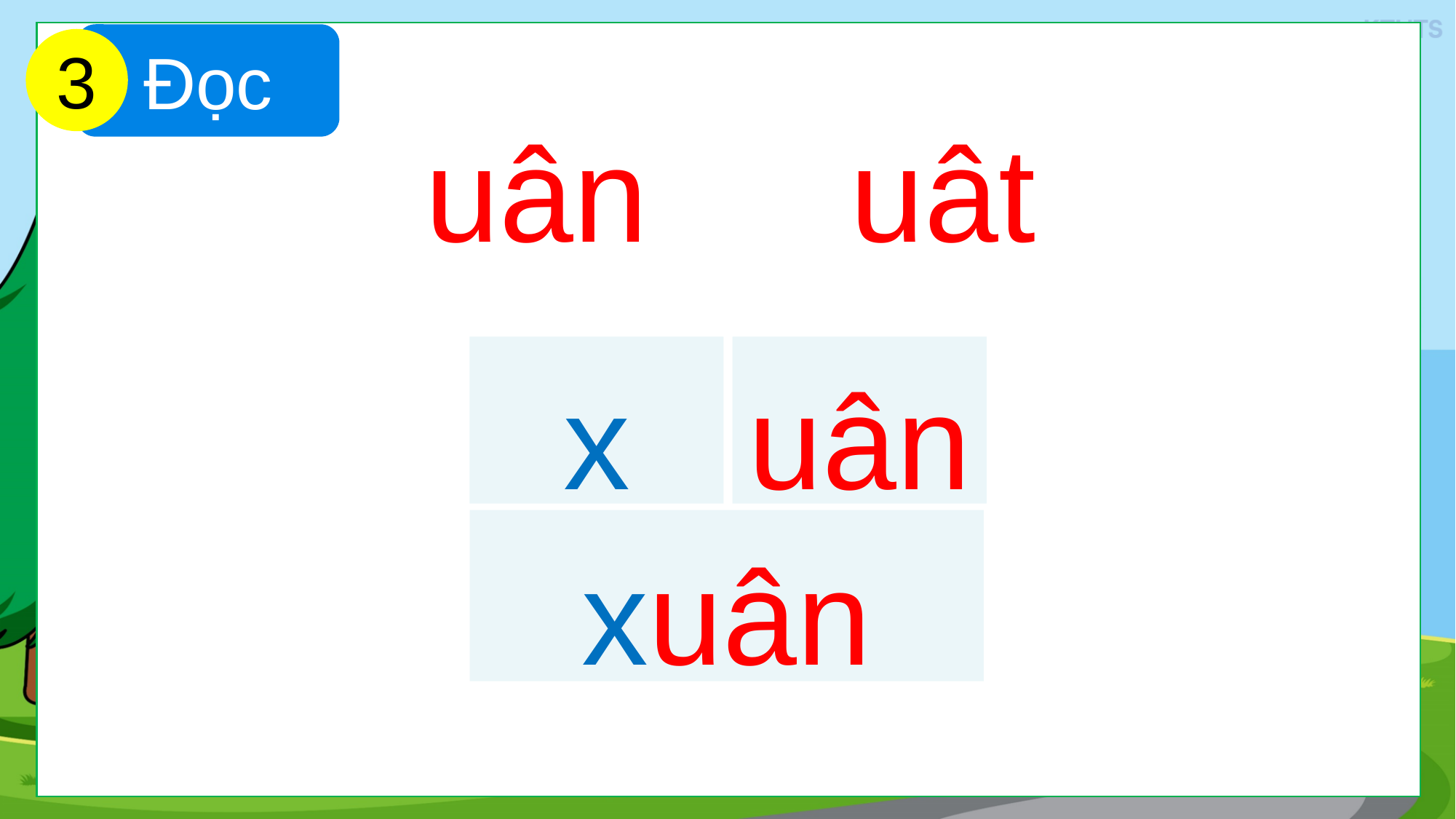

Đọc
3
uân
uât
x
uân
xuân